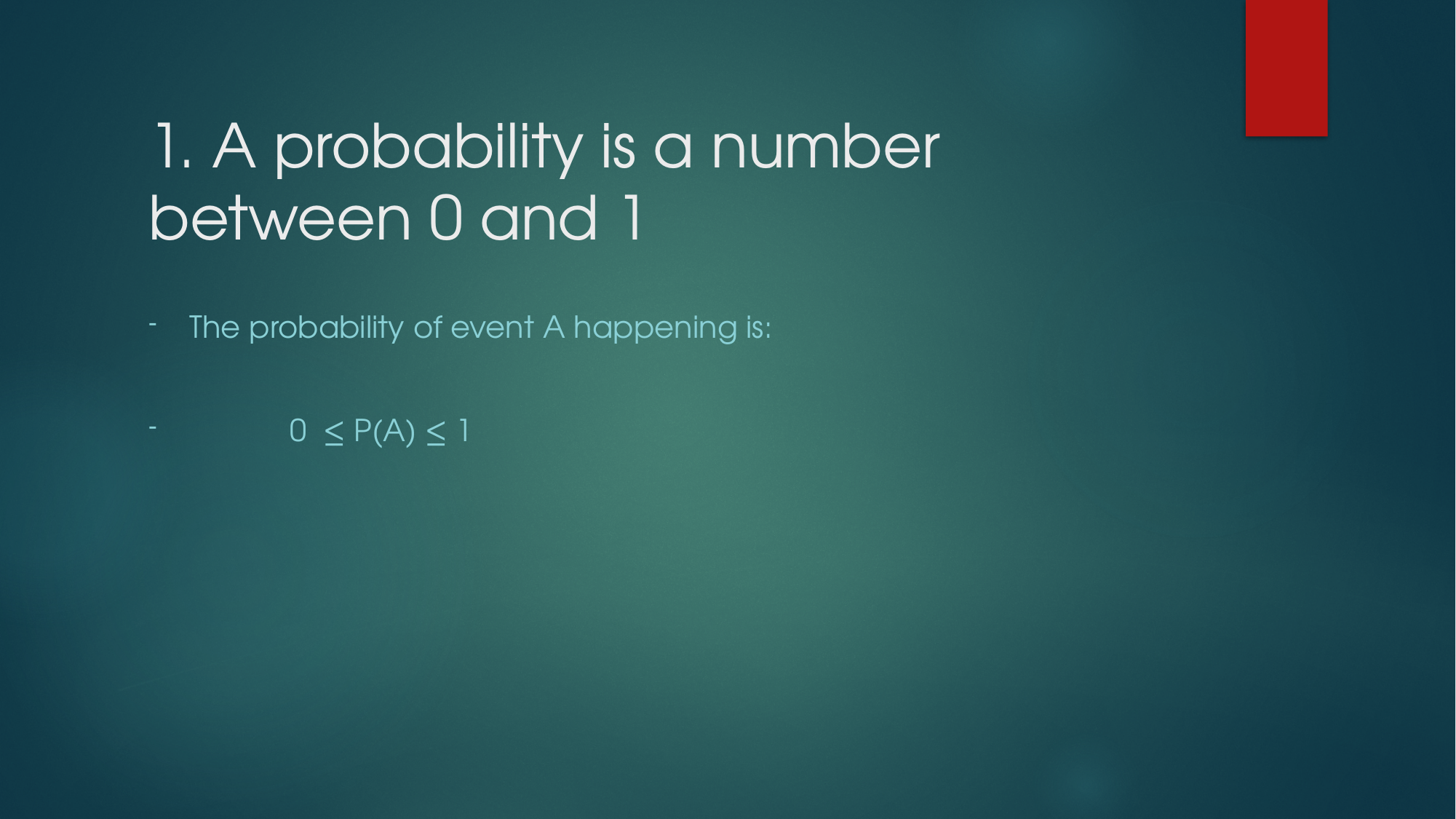

# 1. A probability is a number between 0 and 1
The probability of event A happening is:

            0  ≤ P(A) ≤ 1